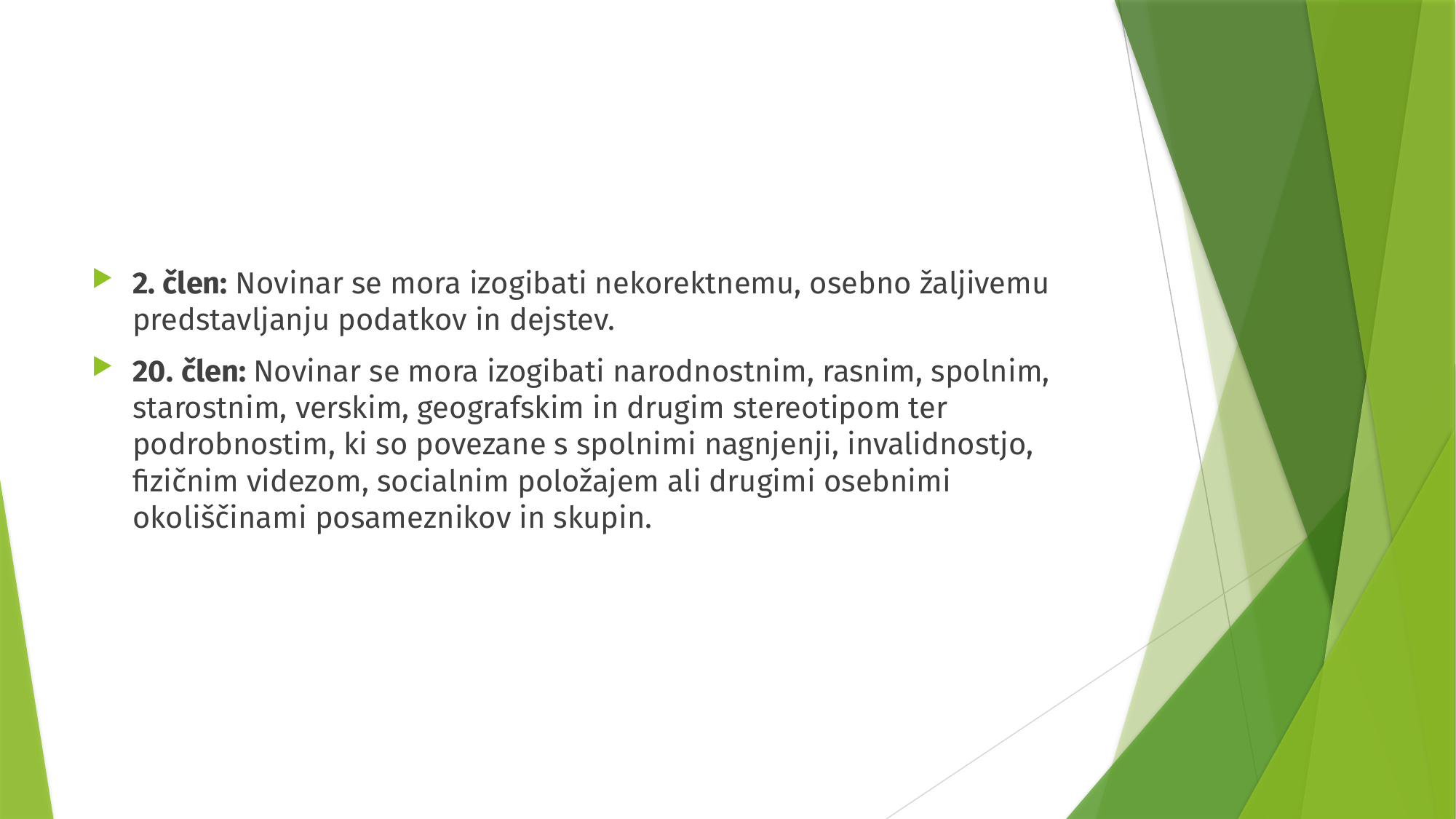

#
2. člen: Novinar se mora izogibati nekorektnemu, osebno žaljivemu predstavljanju podatkov in dejstev.
20. člen: Novinar se mora izogibati narodnostnim, rasnim, spolnim, starostnim, verskim, geografskim in drugim stereotipom ter podrobnostim, ki so povezane s spolnimi nagnjenji, invalidnostjo, fizičnim videzom, socialnim položajem ali drugimi osebnimi okoliščinami posameznikov in skupin.